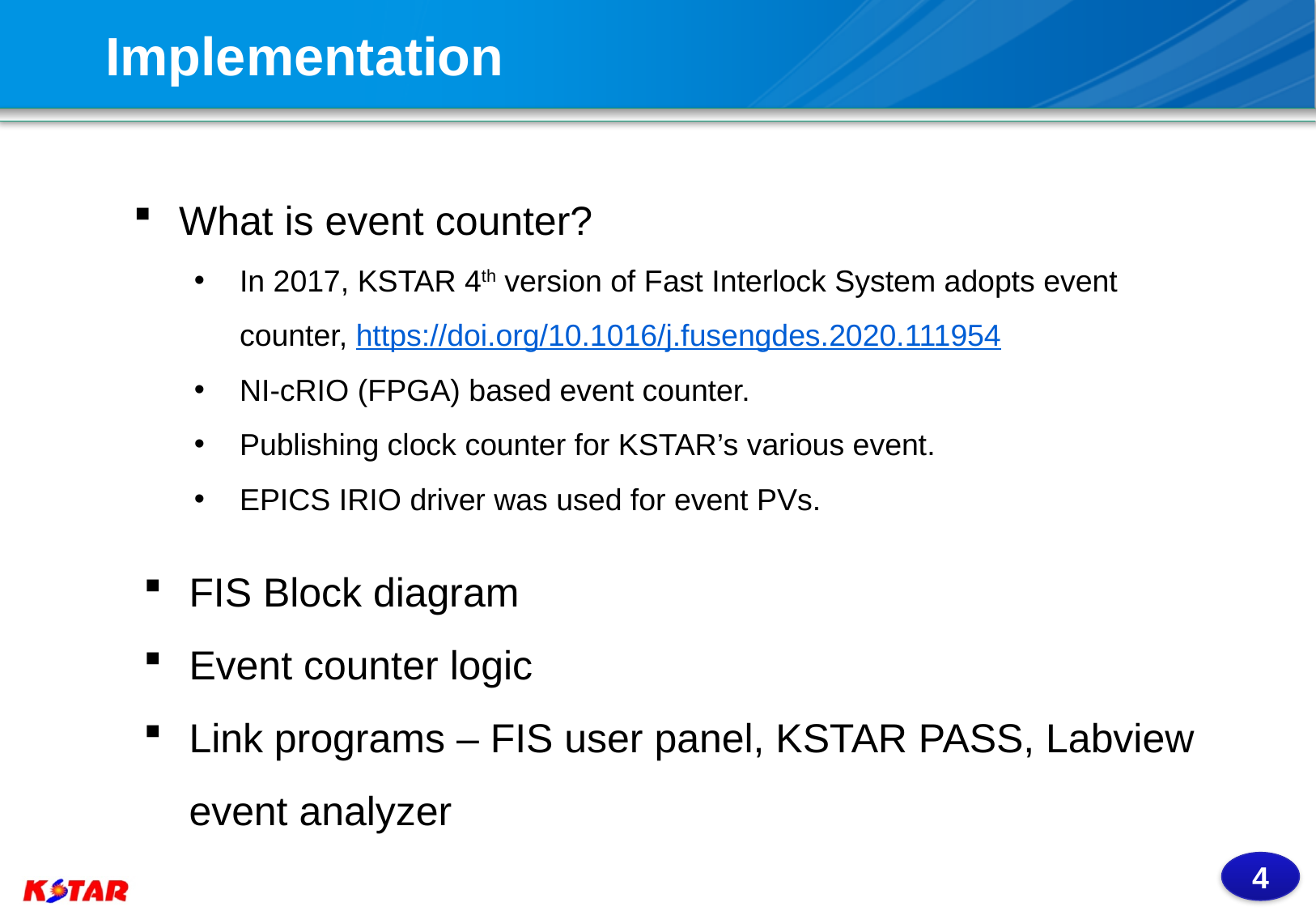

Implementation
What is event counter?
In 2017, KSTAR 4th version of Fast Interlock System adopts event counter, https://doi.org/10.1016/j.fusengdes.2020.111954
NI-cRIO (FPGA) based event counter.
Publishing clock counter for KSTAR’s various event.
EPICS IRIO driver was used for event PVs.
FIS Block diagram
Event counter logic
Link programs – FIS user panel, KSTAR PASS, Labview event analyzer

4